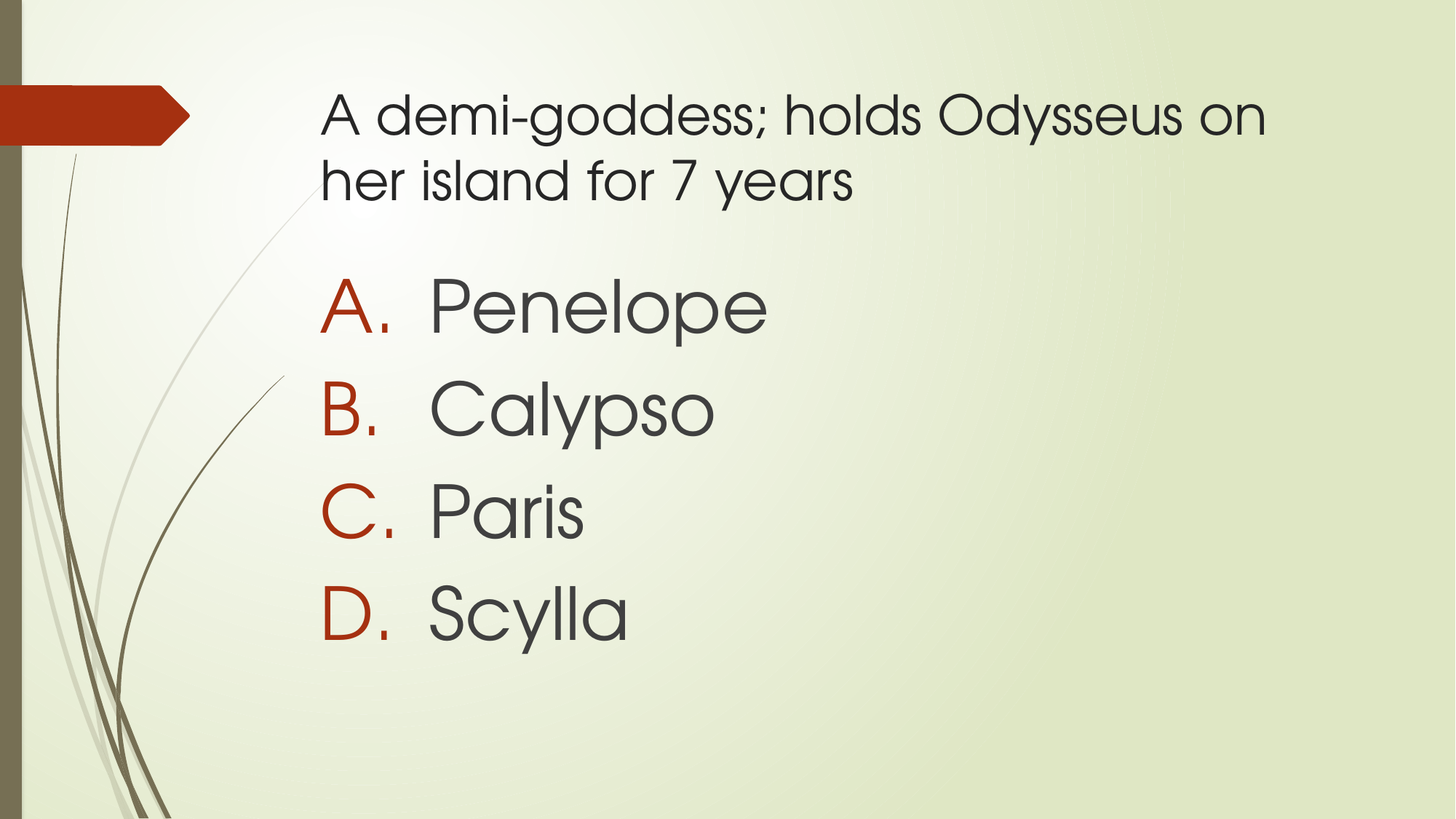

# A demi-goddess; holds Odysseus on her island for 7 years
Penelope
Calypso
Paris
Scylla